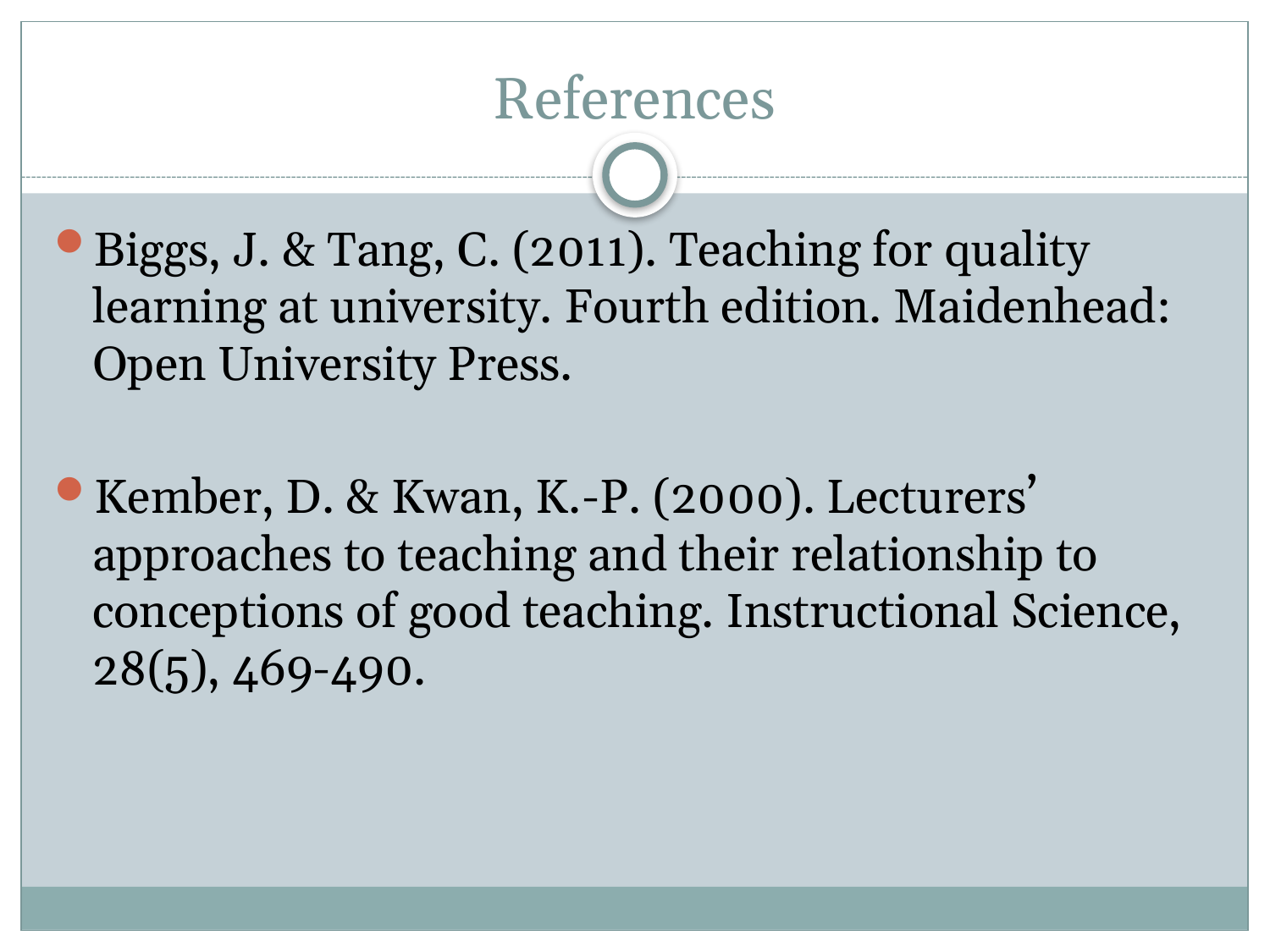

# References
Biggs, J. & Tang, C. (2011). Teaching for quality learning at university. Fourth edition. Maidenhead: Open University Press.

Kember, D. & Kwan, K.-P. (2000). Lecturers’ approaches to teaching and their relationship to conceptions of good teaching. Instructional Science, 28(5), 469-490.